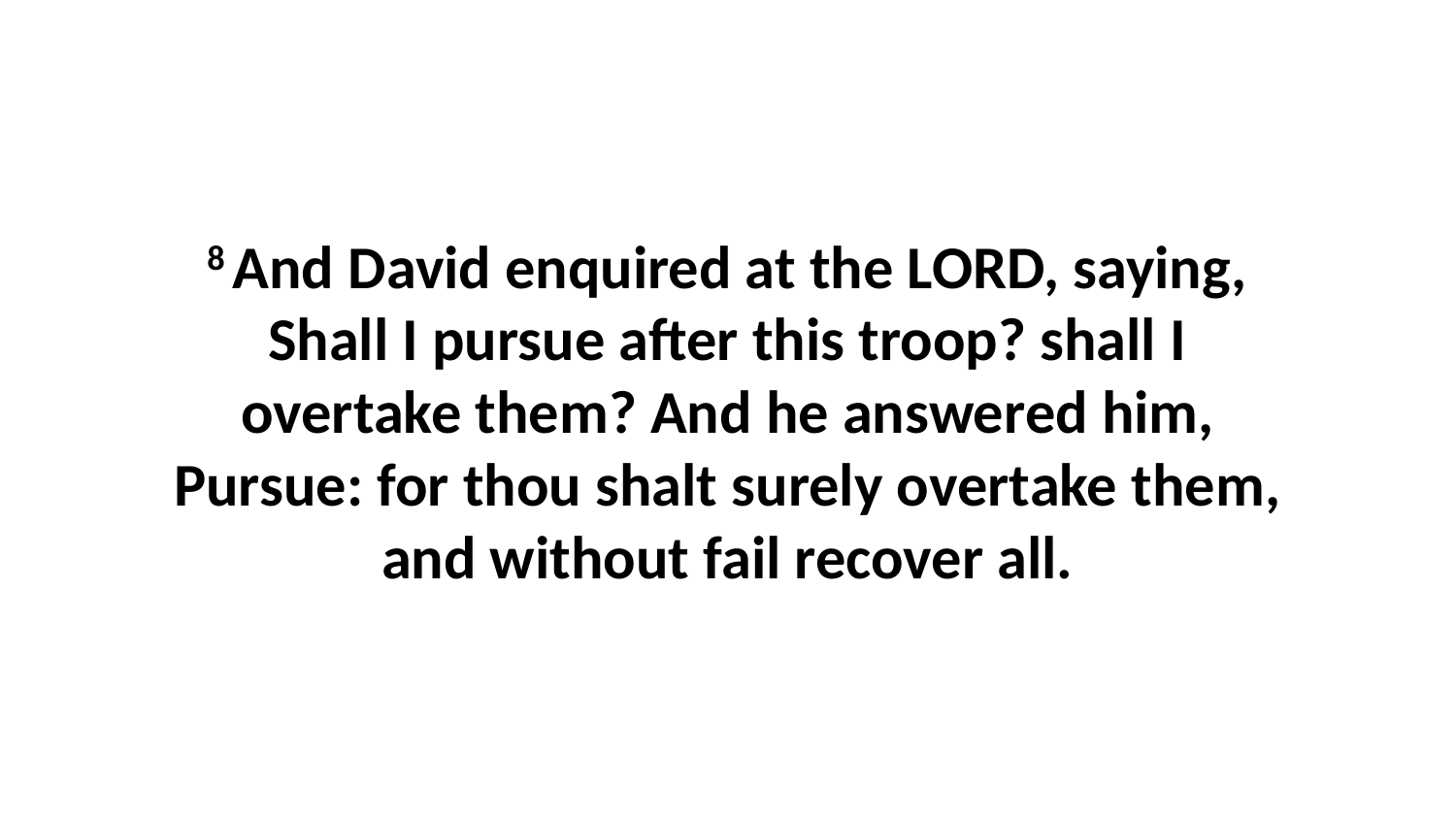

8 And David enquired at the LORD, saying, Shall I pursue after this troop? shall I overtake them? And he answered him, Pursue: for thou shalt surely overtake them, and without fail recover all.